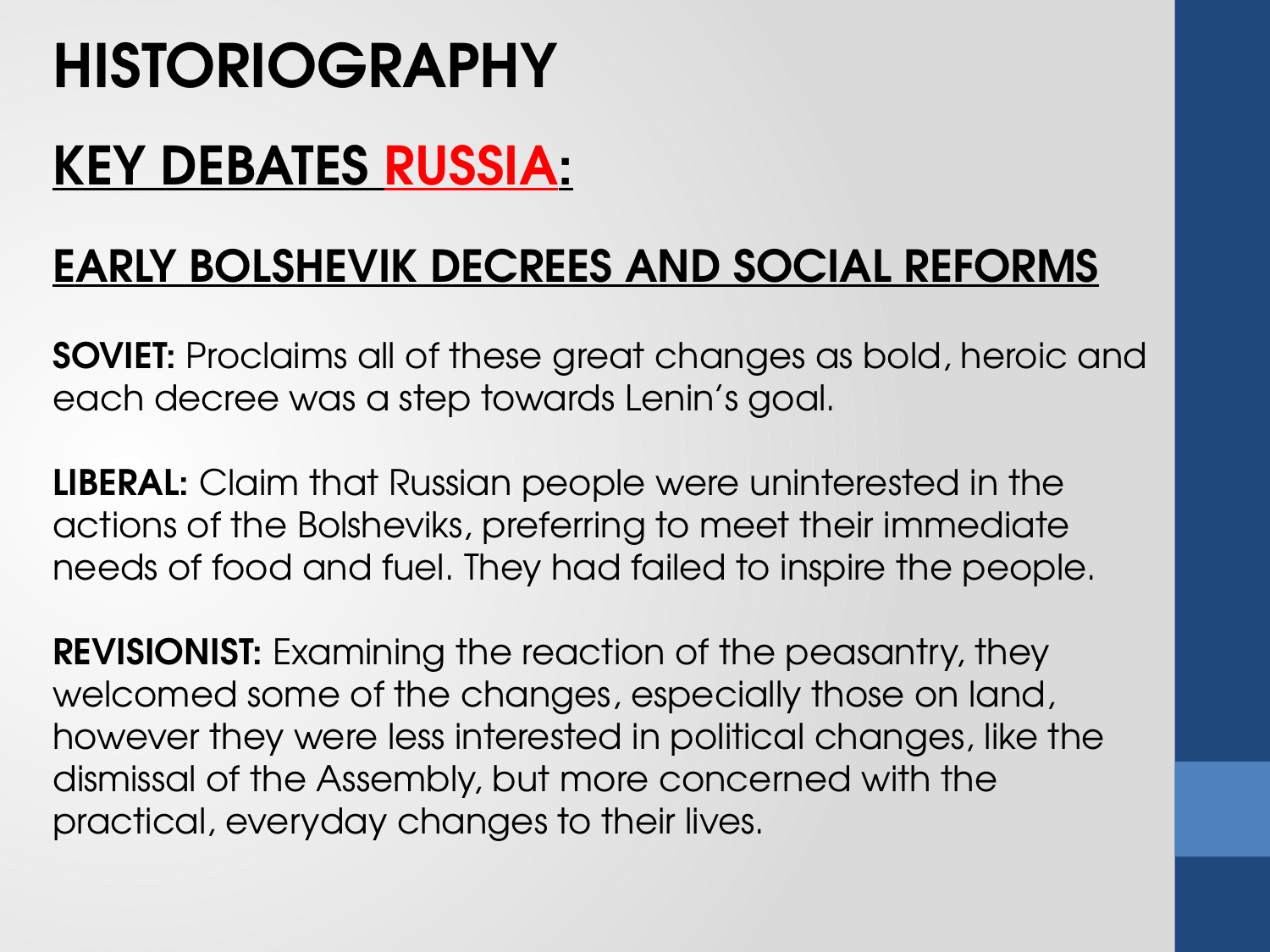

HISTORIOGRAPHY
KEY DEBATES RUSSIA:

EARLY BOLSHEVIK DECREES AND SOCIAL REFORMS

SOVIET: Proclaims all of these great changes as bold, heroic and each decree was a step towards Lenin’s goal.

LIBERAL: Claim that Russian people were uninterested in the actions of the Bolsheviks, preferring to meet their immediate needs of food and fuel. They had failed to inspire the people.

REVISIONIST: Examining the reaction of the peasantry, they welcomed some of the changes, especially those on land, however they were less interested in political changes, like the dismissal of the Assembly, but more concerned with the practical, everyday changes to their lives.